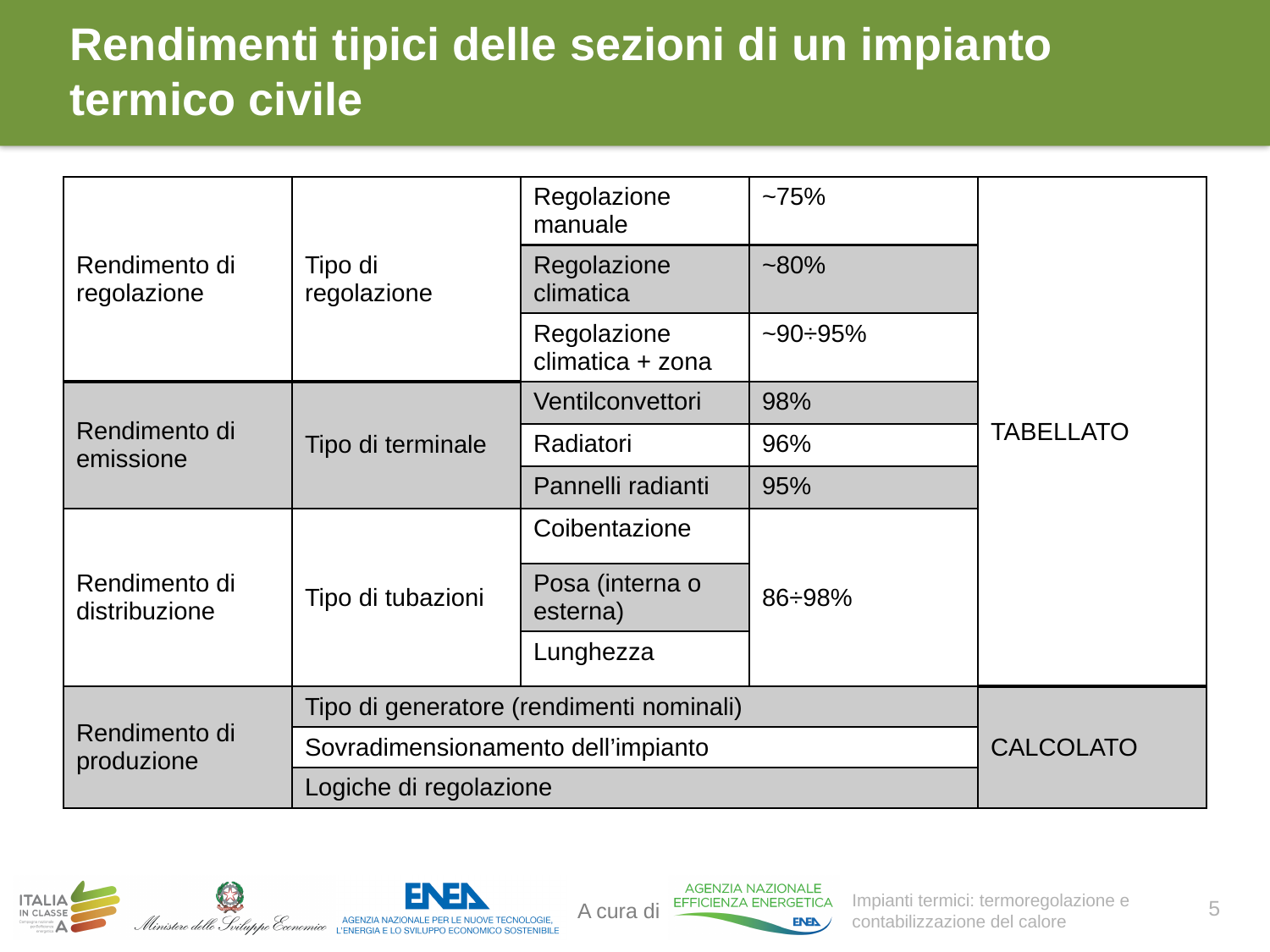

# Rendimenti tipici delle sezioni di un impianto termico civile
| Rendimento di regolazione | Tipo di regolazione | Regolazione manuale | ~75% | TABELLATO |
| --- | --- | --- | --- | --- |
|  |  | Regolazione climatica | ~80% |  |
|  |  | Regolazione climatica + zona | ~90÷95% |  |
| Rendimento di emissione | Tipo di terminale | Ventilconvettori | 98% |  |
|  |  | Radiatori | 96% |  |
|  |  | Pannelli radianti | 95% |  |
| Rendimento di distribuzione | Tipo di tubazioni | Coibentazione | 86÷98% |  |
|  |  | Posa (interna o esterna) |  |  |
|  |  | Lunghezza |  |  |
| Rendimento di produzione | Tipo di generatore (rendimenti nominali) |  |  | CALCOLATO |
|  | Sovradimensionamento dell’impianto |  |  |  |
|  | Logiche di regolazione |  |  |  |
5